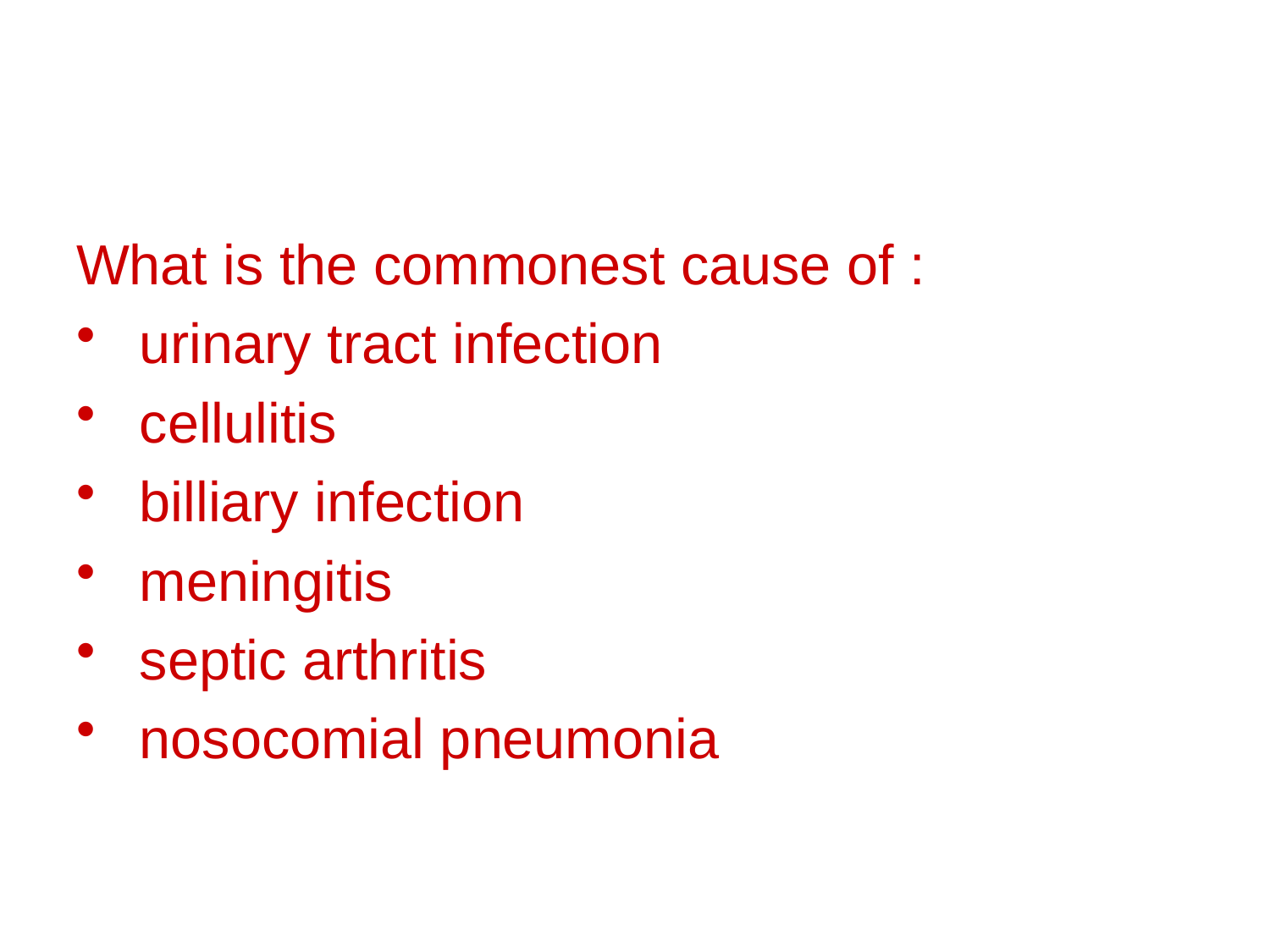

#
What is the commonest cause of :
 urinary tract infection
 cellulitis
 billiary infection
 meningitis
 septic arthritis
 nosocomial pneumonia